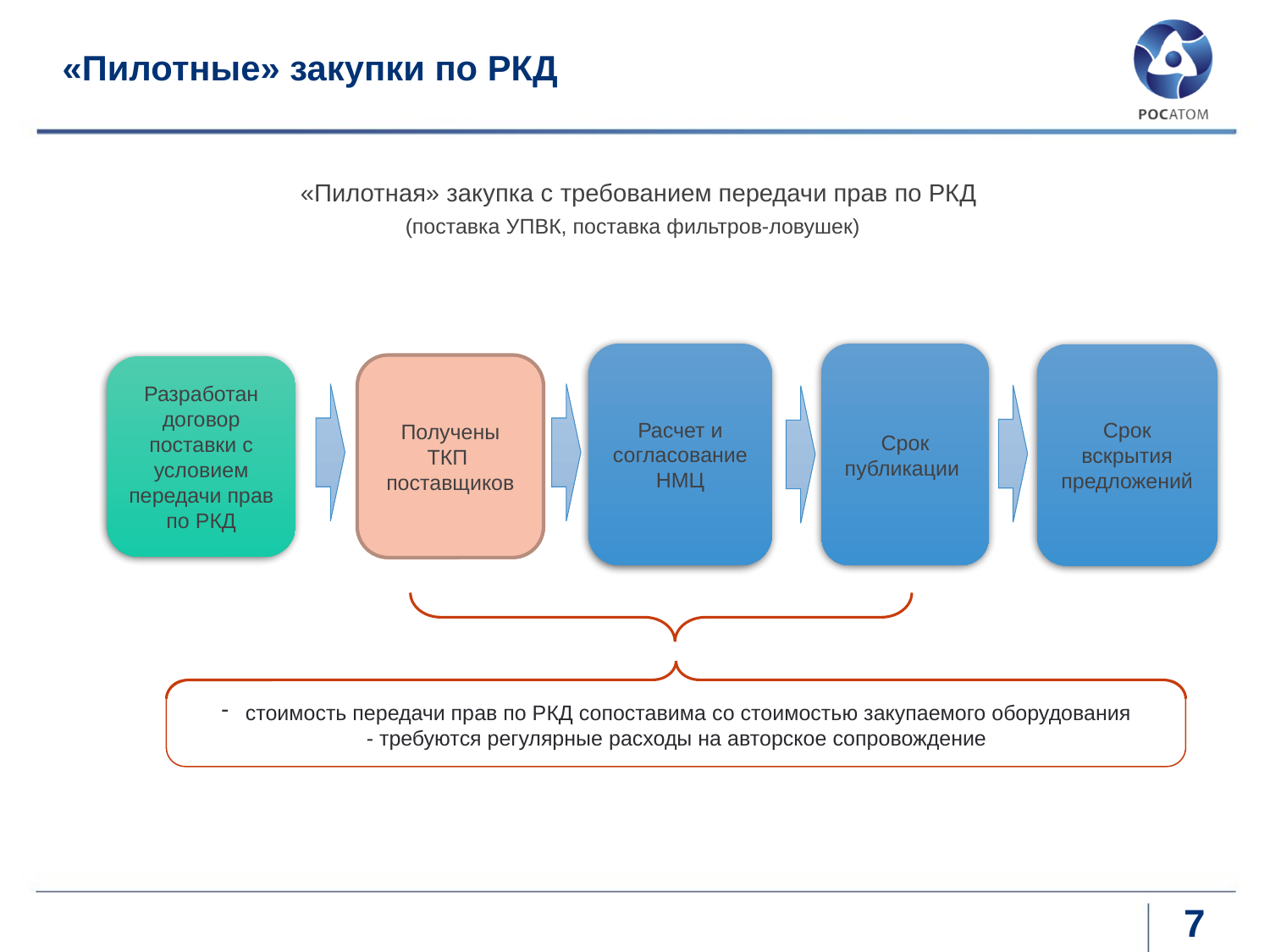

«Пилотные» закупки по РКД

«Пилотная» закупка с требованием передачи прав по РКД
(поставка УПВК, поставка фильтров-ловушек)
Расчет и согласование НМЦ
Срок публикации
Срок вскрытия предложений
Получены ТКП
поставщиков
Разработан договор поставки с условием передачи прав по РКД

стоимость передачи прав по РКД сопоставима со стоимостью закупаемого оборудования
- требуются регулярные расходы на авторское сопровождение
7